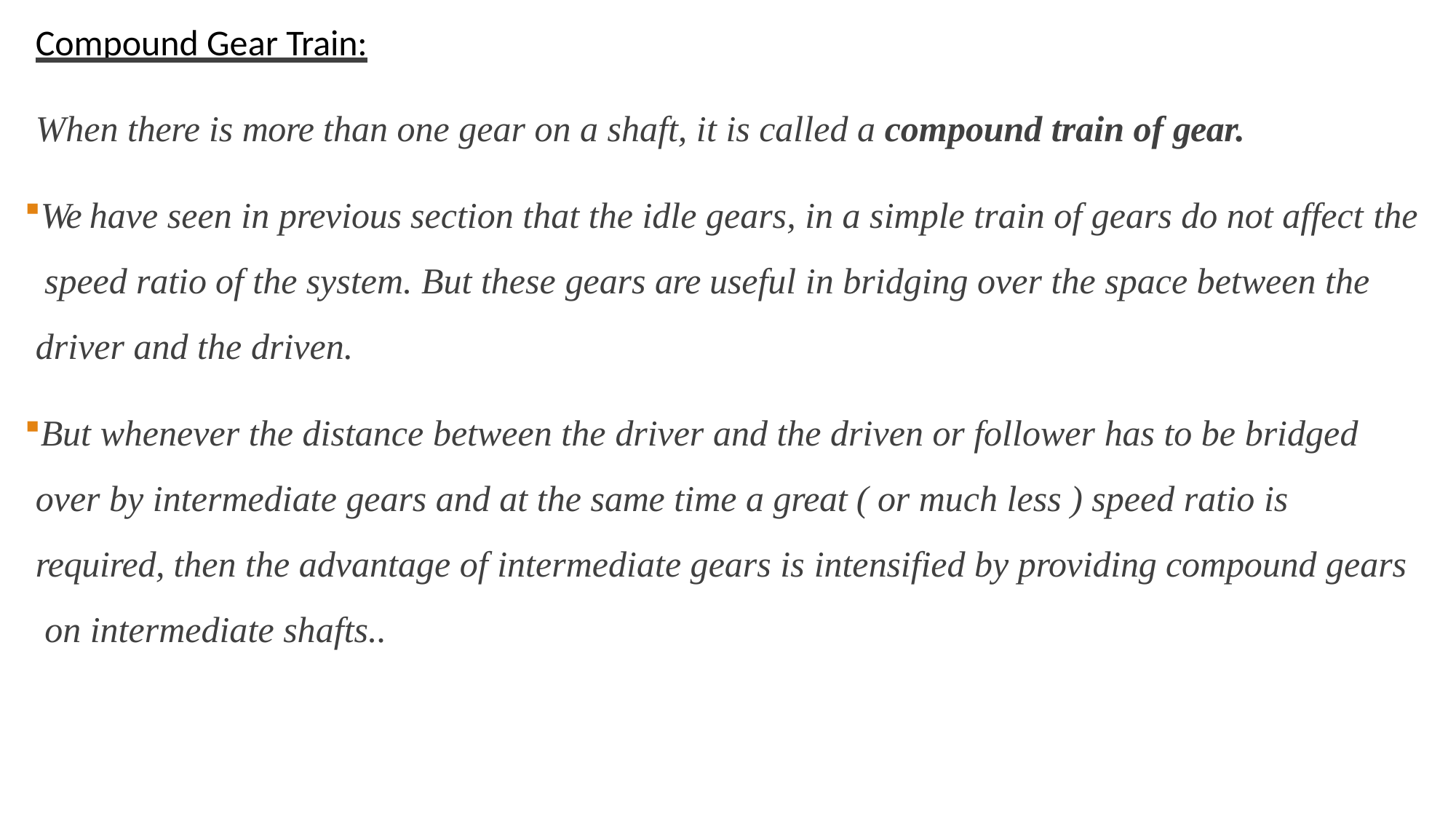

# Compound Gear Train:
When there is more than one gear on a shaft, it is called a compound train of gear.
We have seen in previous section that the idle gears, in a simple train of gears do not affect the  speed ratio of the system. But these gears are useful in bridging over the space between the  driver and the driven.
But whenever the distance between the driver and the driven or follower has to be bridged  over by intermediate gears and at the same time a great ( or much less ) speed ratio is  required, then the advantage of intermediate gears is intensified by providing compound gears  on intermediate shafts..